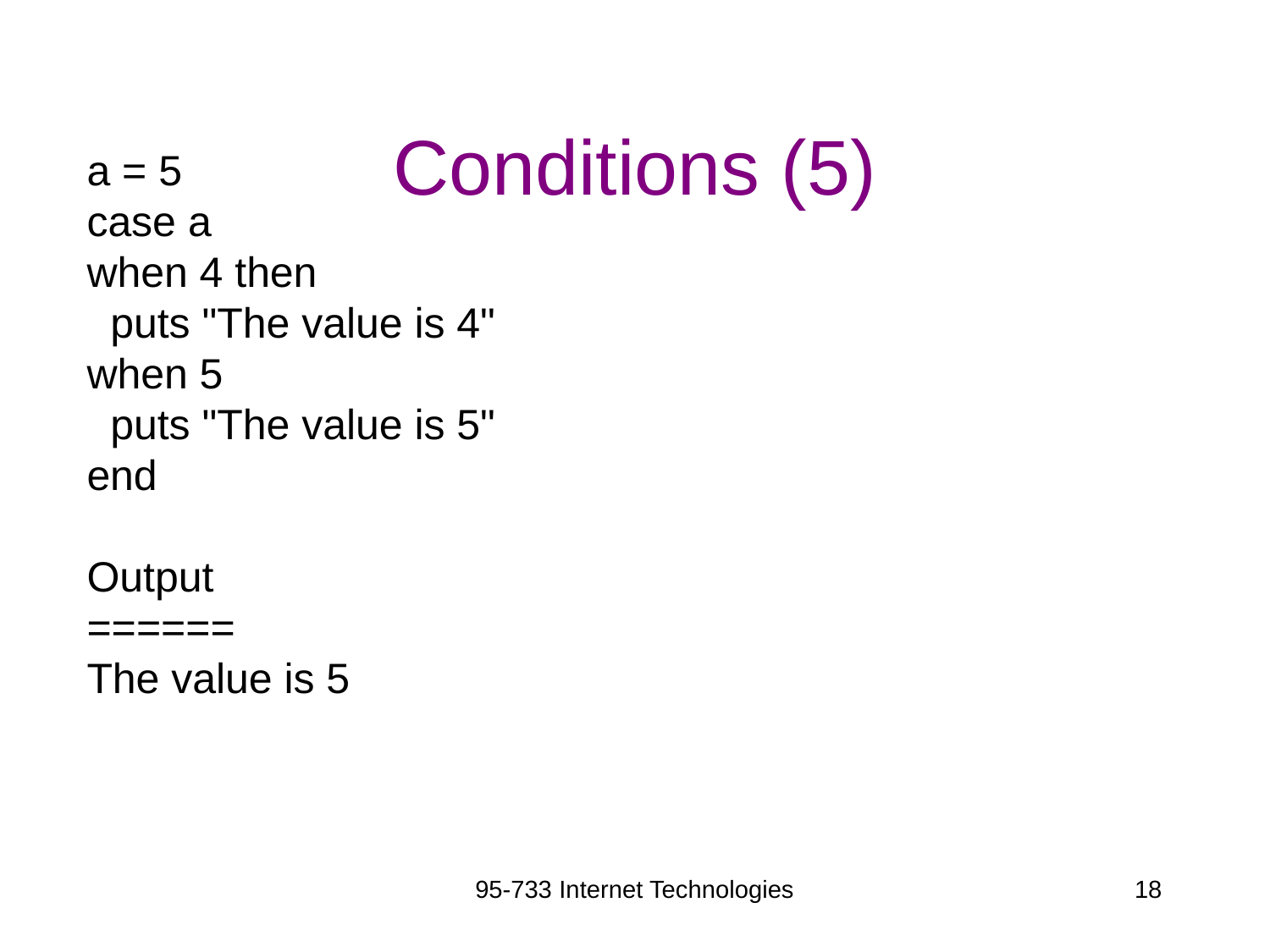

# Conditions (5)
a = 5
case a
when 4 then
  puts "The value is 4"
when 5
  puts "The value is 5"
end

Output
======
The value is 5

95-733 Internet Technologies
18